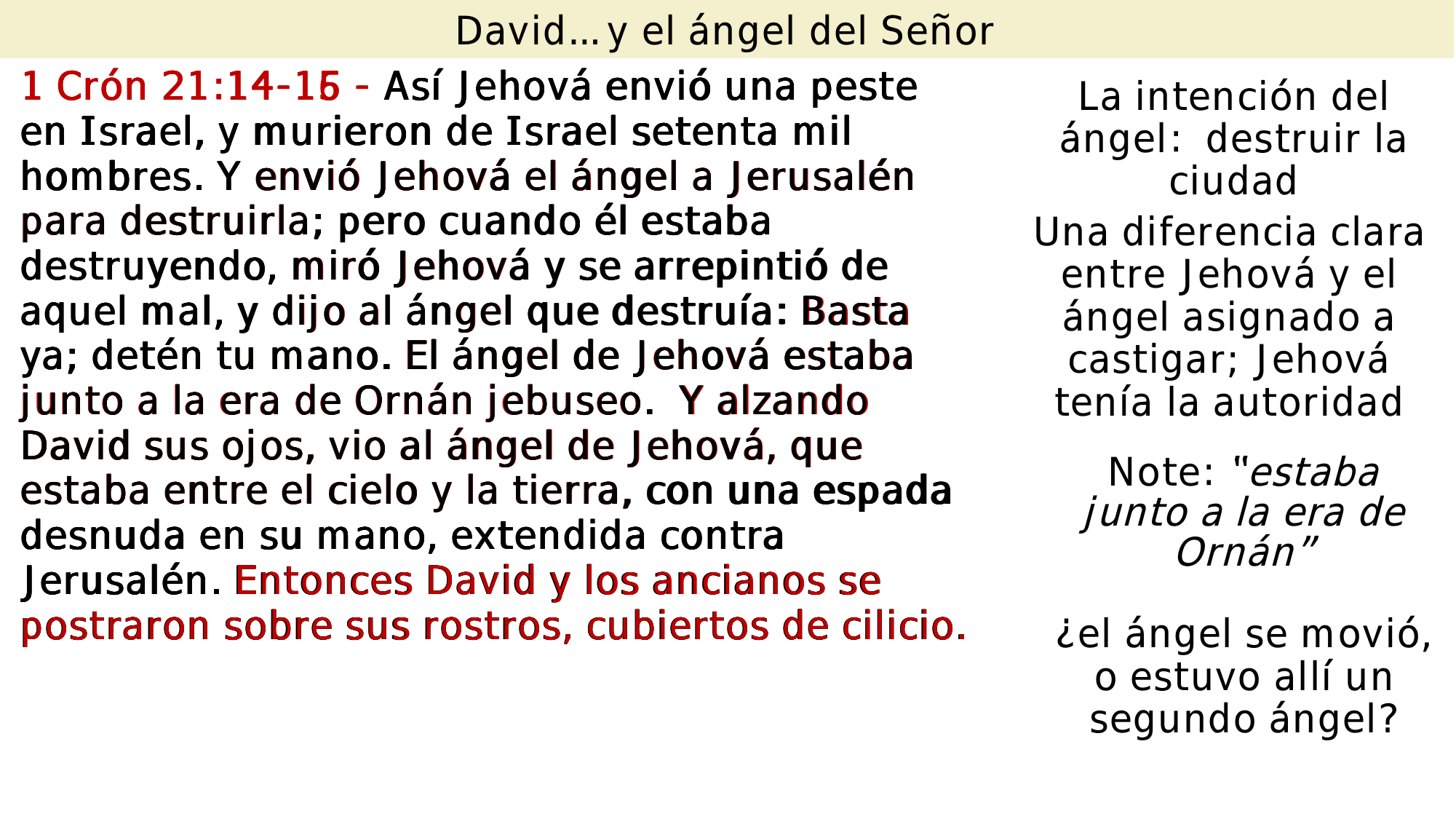

David…y el ángel del Señor
1 Crón 21:14-15 - Así Jehová envió una peste en Israel, y murieron de Israel setenta mil hombres. Y envió Jehová el ángel a Jerusalén para destruirla; pero cuando él estaba destruyendo, miró Jehová y se arrepintió de aquel mal, y dijo al ángel que destruía: Basta ya; detén tu mano. El ángel de Jehová estaba junto a la era de Ornán jebuseo.  Y alzando David sus ojos, vio al ángel de Jehová, que estaba entre el cielo y la tierra, con una espada desnuda en su mano, extendida contra Jerusalén. Entonces David y los ancianos se postraron sobre sus rostros, cubiertos de cilicio.
1 Crón 21:14-15 - Así Jehová envió una peste en Israel, y murieron de Israel setenta mil hombres. Y envió Jehová el ángel a Jerusalén para destruirla; pero cuando él estaba destruyendo, miró Jehová y se arrepintió de aquel mal, y dijo al ángel que destruía: Basta ya; detén tu mano. El ángel de Jehová estaba junto a la era de Ornán jebuseo.  Y alzando David sus ojos, vio al ángel de Jehová, que estaba entre el cielo y la tierra, con una espada desnuda en su mano, extendida contra Jerusalén. Entonces David y los ancianos se postraron sobre sus rostros, cubiertos de cilicio.
1 Crón 21:14-15 - Así Jehová envió una peste en Israel, y murieron de Israel setenta mil hombres. Y envió Jehová el ángel a Jerusalén para destruirla; pero cuando él estaba destruyendo, miró Jehová y se arrepintió de aquel mal, y dijo al ángel que destruía: Basta ya; detén tu mano. El ángel de Jehová estaba junto a la era de Ornán jebuseo.  Y alzando David sus ojos, vio al ángel de Jehová, que estaba entre el cielo y la tierra, con una espada desnuda en su mano, extendida contra Jerusalén. Entonces David y los ancianos se postraron sobre sus rostros, cubiertos de cilicio.
1 Crón 21:14-16 - Así Jehová envió una peste en Israel, y murieron de Israel setenta mil hombres. Y envió Jehová el ángel a Jerusalén para destruirla; pero cuando él estaba destruyendo, miró Jehová y se arrepintió de aquel mal, y dijo al ángel que destruía: Basta ya; detén tu mano. El ángel de Jehová estaba junto a la era de Ornán jebuseo.  Y alzando David sus ojos, vio al ángel de Jehová, que estaba entre el cielo y la tierra, con una espada desnuda en su mano, extendida contra Jerusalén. Entonces David y los ancianos se postraron sobre sus rostros, cubiertos de cilicio.
1 Crón 21:14-15 - Así Jehová envió una peste en Israel, y murieron de Israel setenta mil hombres. Y envió Jehová el ángel a Jerusalén para destruirla; pero cuando él estaba destruyendo, miró Jehová y se arrepintió de aquel mal, y dijo al ángel que destruía: Basta ya; detén tu mano. El ángel de Jehová estaba junto a la era de Ornán jebuseo.  Y alzando David sus ojos, vio al ángel de Jehová, que estaba entre el cielo y la tierra, con una espada desnuda en su mano, extendida contra Jerusalén. Entonces David y los ancianos se postraron sobre sus rostros, cubiertos de cilicio.
La intención del ángel:  destruir la ciudad
Una diferencia clara entre Jehová y el ángel asignado a castigar; Jehová tenía la autoridad
Note: “estaba junto a la era de Ornán”
¿el ángel se movió, o estuvo allí un segundo ángel?